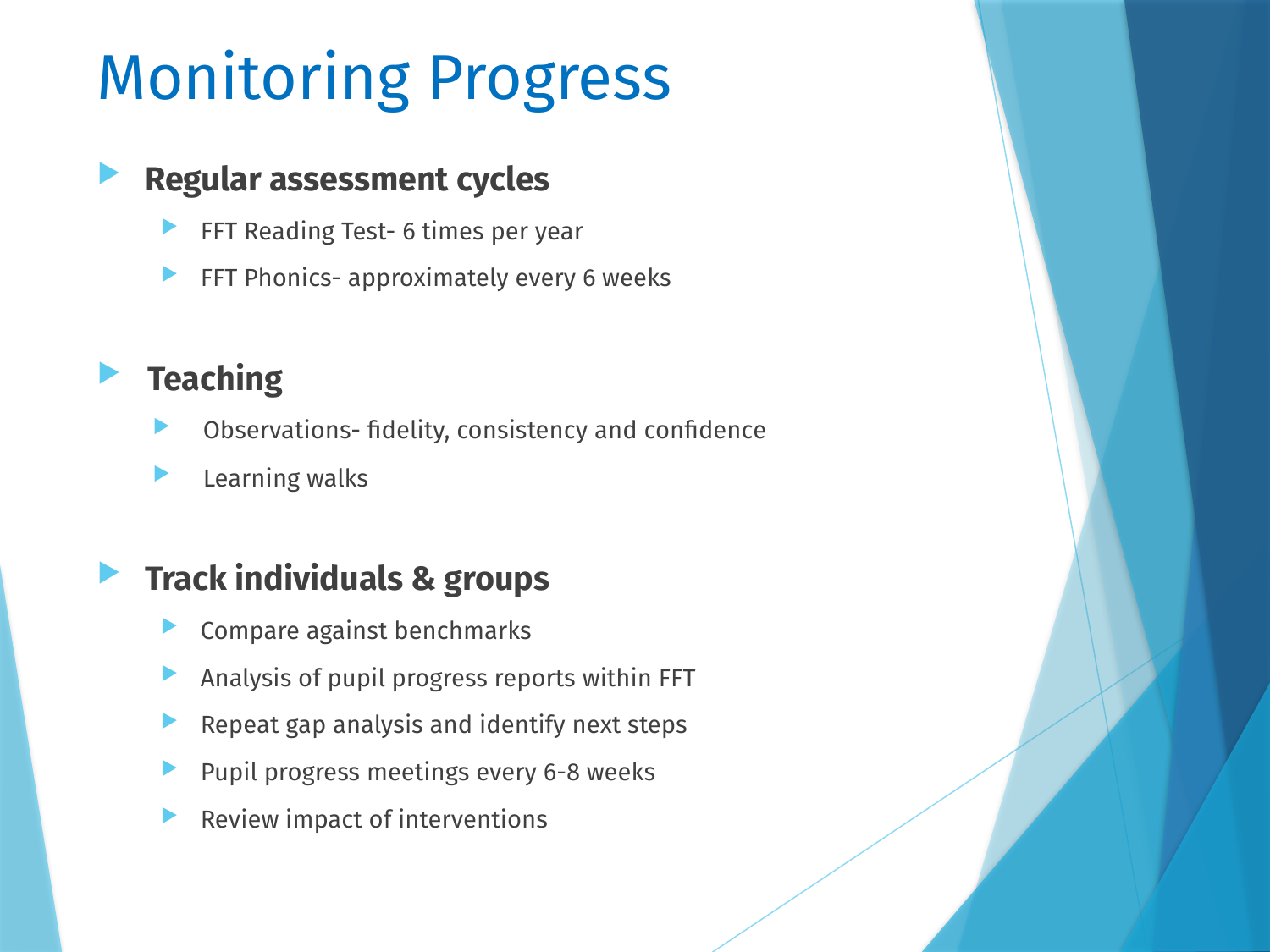

# Monitoring Progress
Regular assessment cycles
FFT Reading Test- 6 times per year
FFT Phonics- approximately every 6 weeks

Teaching
Observations- fidelity, consistency and confidence
Learning walks

Track individuals & groups
Compare against benchmarks
Analysis of pupil progress reports within FFT
Repeat gap analysis and identify next steps
Pupil progress meetings every 6-8 weeks
Review impact of interventions